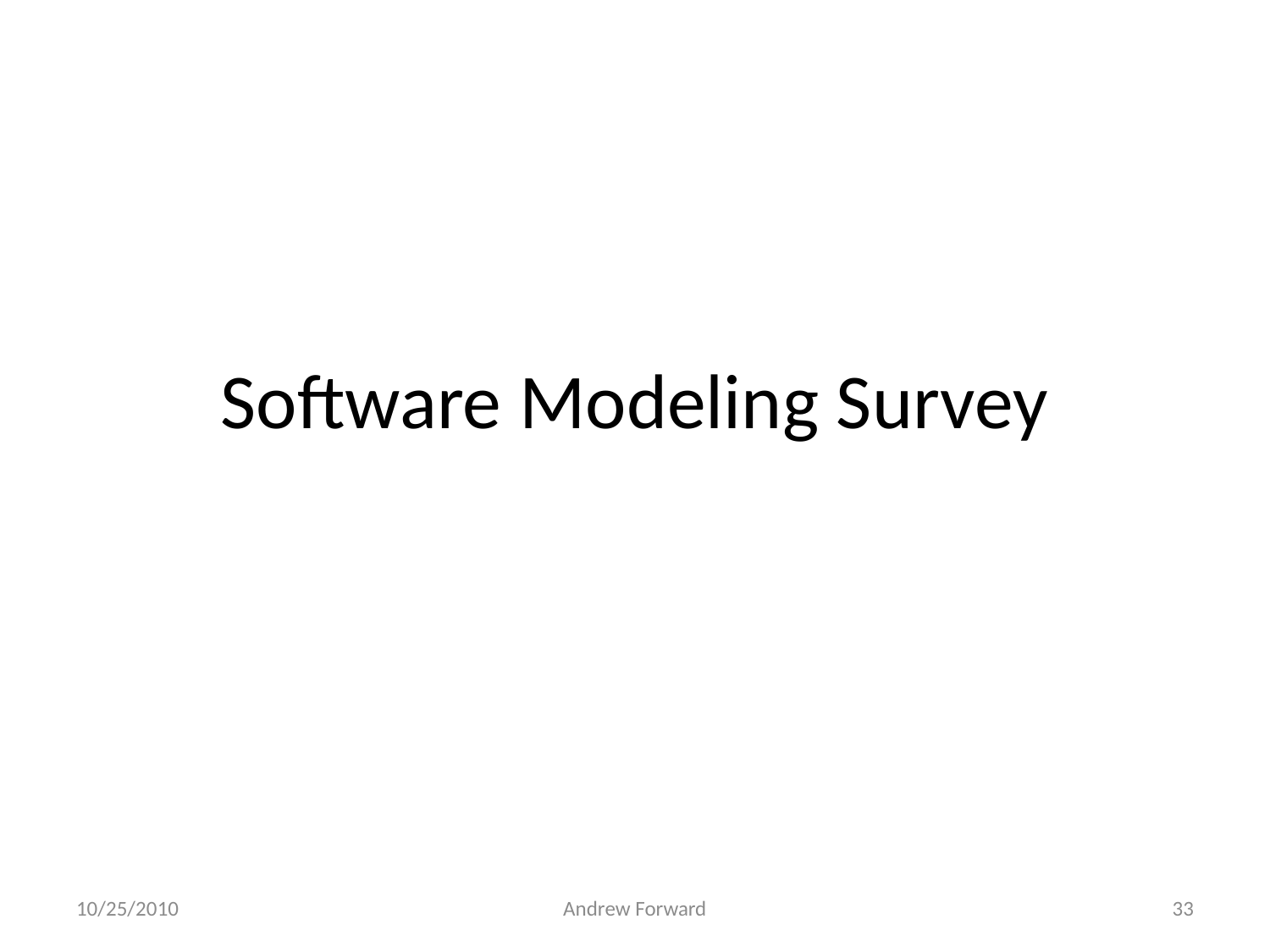

# Software Modeling Survey

10/25/2010
Andrew Forward
33